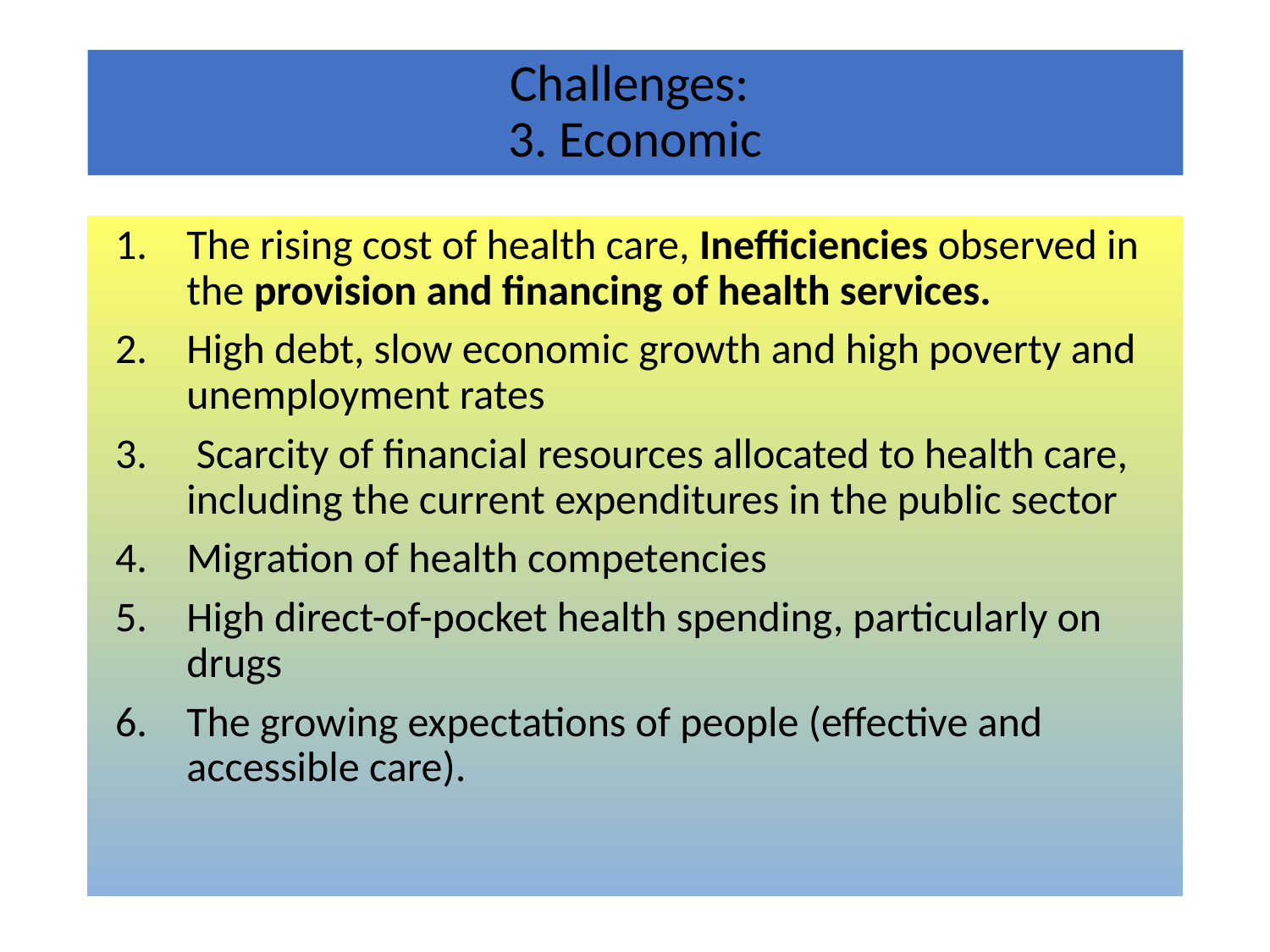

Challenges:
3. Economic
# Challenges/Economic
The rising cost of health care, Inefficiencies observed in the provision and financing of health services.
High debt, slow economic growth and high poverty and unemployment rates
 Scarcity of financial resources allocated to health care, including the current expenditures in the public sector
Migration of health competencies
High direct-of-pocket health spending, particularly on drugs
The growing expectations of people (effective and accessible care).